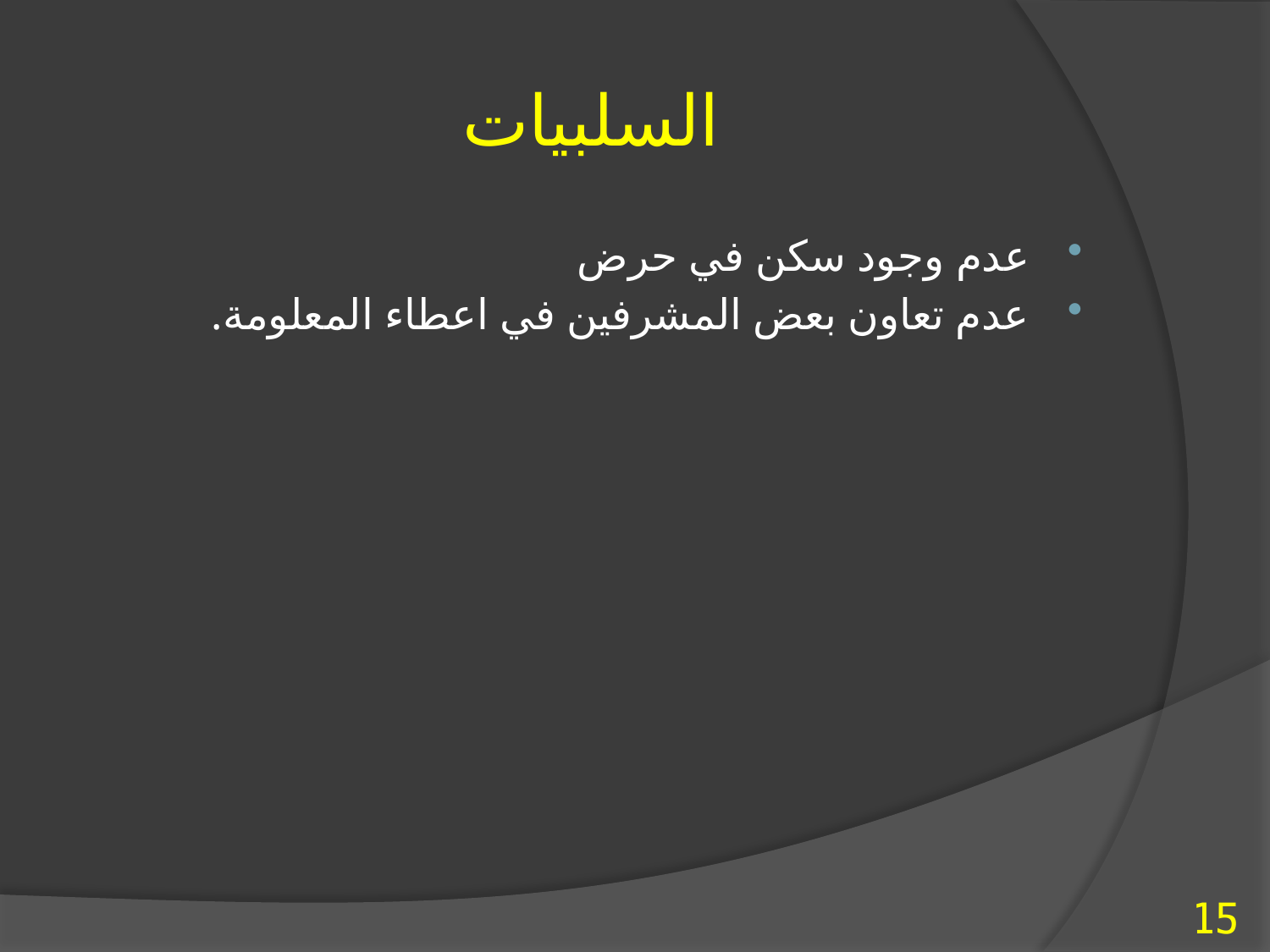

# السلبيات
عدم وجود سكن في حرض
عدم تعاون بعض المشرفين في اعطاء المعلومة.

15